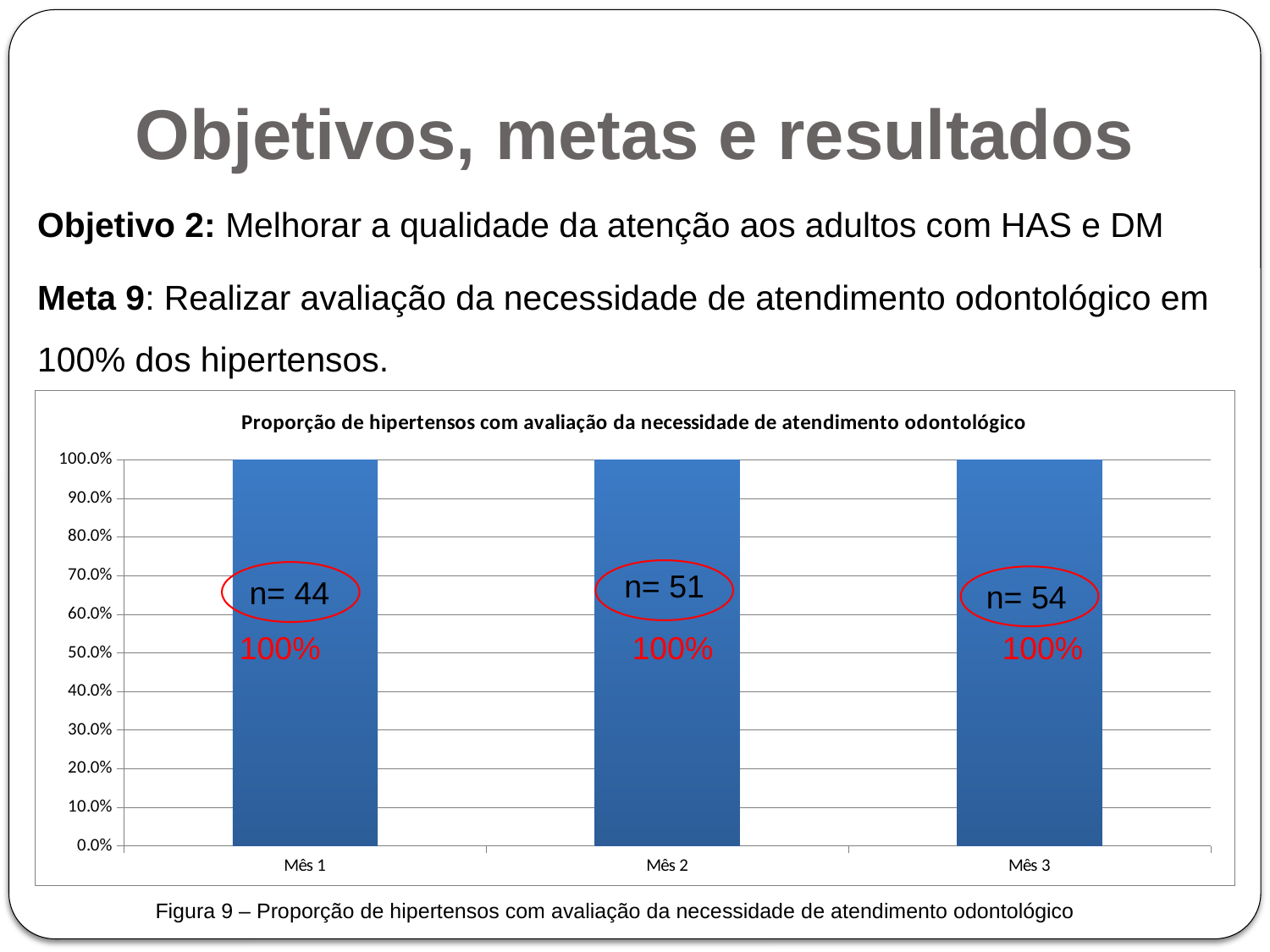

# Objetivos, metas e resultados
Objetivo 2: Melhorar a qualidade da atenção aos adultos com HAS e DM
Meta 9: Realizar avaliação da necessidade de atendimento odontológico em 100% dos hipertensos.

### Chart:

| Category | Proporção de hipertensos com avaliação da necessidade de atendimento odontológico |
|---|---|
| Mês 1 | 1.0 |
| Mês 2 | 1.0 |
| Mês 3 | 1.0 |
n= 51

n= 44

n= 54
100%
100%
100%
Figura 9 – Proporção de hipertensos com avaliação da necessidade de atendimento odontológico